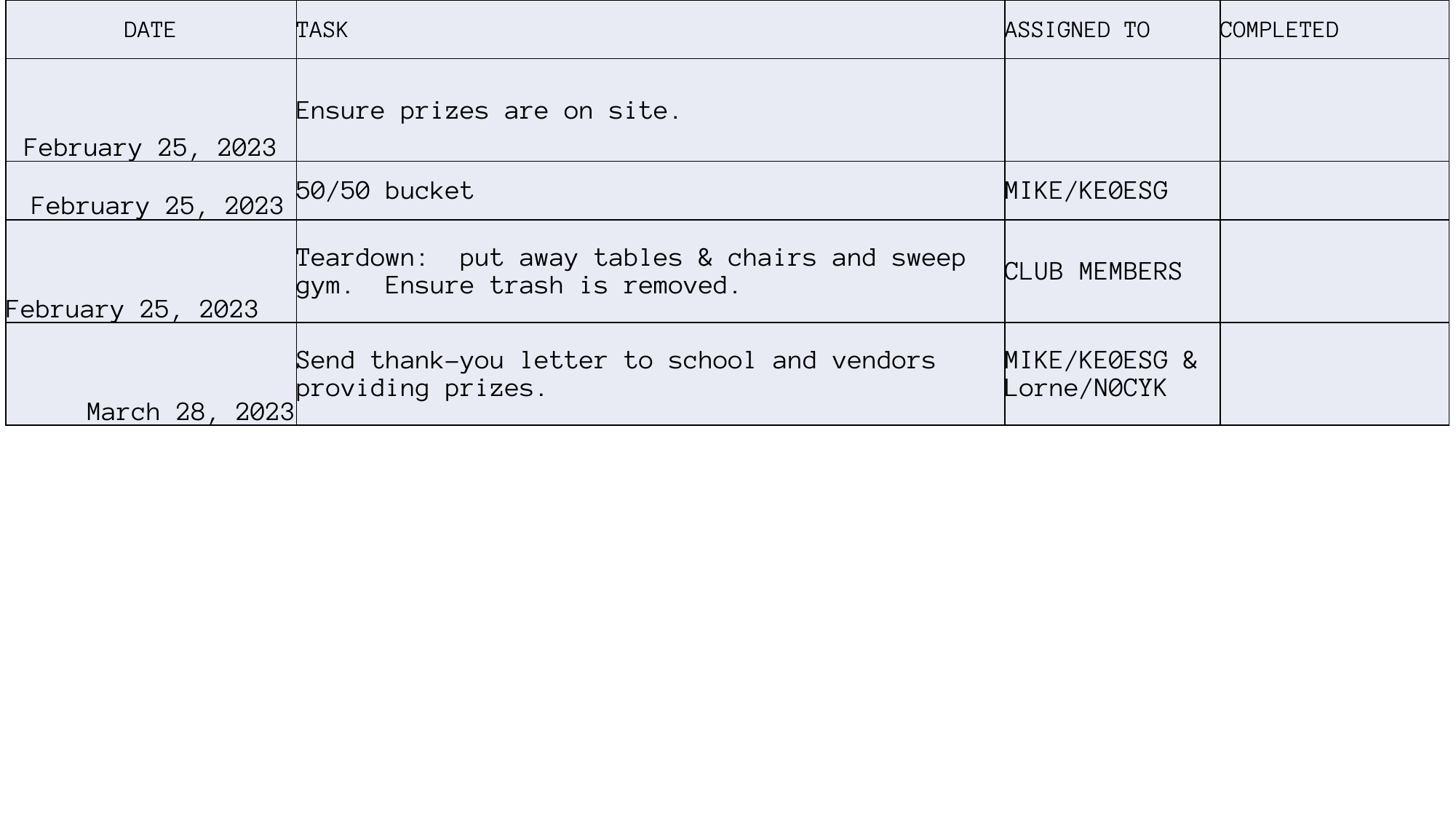

| DATE | TASK | ASSIGNED TO | COMPLETED |
| --- | --- | --- | --- |
| February 25, 2023 | Ensure prizes are on site. |  |  |
| February 25, 2023 | 50/50 bucket | MIKE/KE0ESG |  |
| February 25, 2023 | Teardown: put away tables & chairs and sweep gym. Ensure trash is removed. | CLUB MEMBERS |  |
| March 28, 2023 | Send thank-you letter to school and vendors providing prizes. | MIKE/KE0ESG & Lorne/N0CYK |  |
#